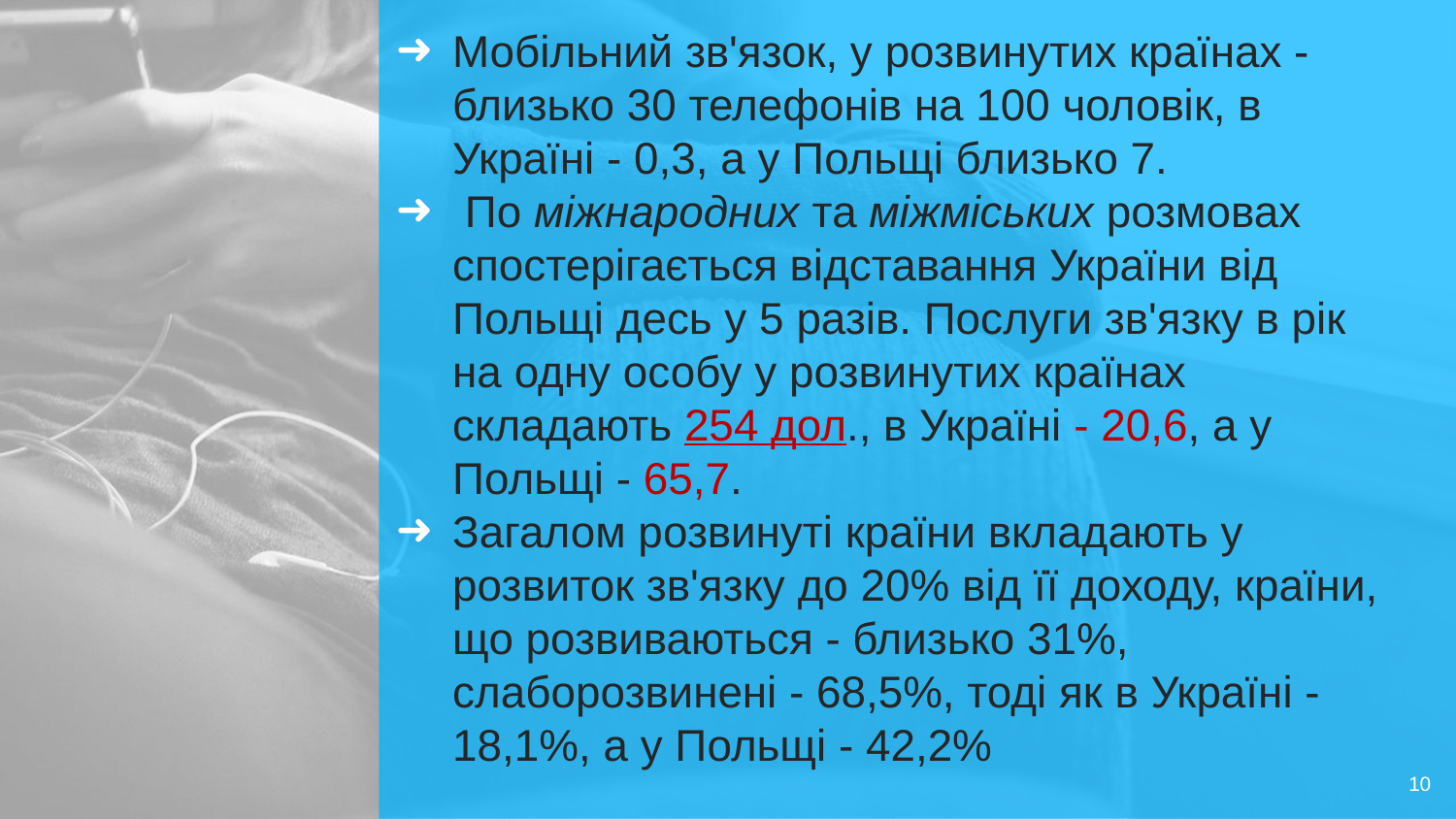

Мобільний зв'язок, у розвинутих країнах - близько 30 телефонів на 100 чоловік, в Україні - 0,3, а у Польщі близько 7.
 По міжнародних та міжміських розмовах спостерігається відставання України від Польщі десь у 5 разів. Послуги зв'язку в рік на одну особу у розвинутих країнах складають 254 дол., в Україні - 20,6, а у Польщі - 65,7.
Загалом розвинуті країни вкладають у розвиток зв'язку до 20% від її доходу, країни, що розвиваються - близько 31%, слаборозвинені - 68,5%, тоді як в Україні - 18,1%, а у Польщі - 42,2%
10